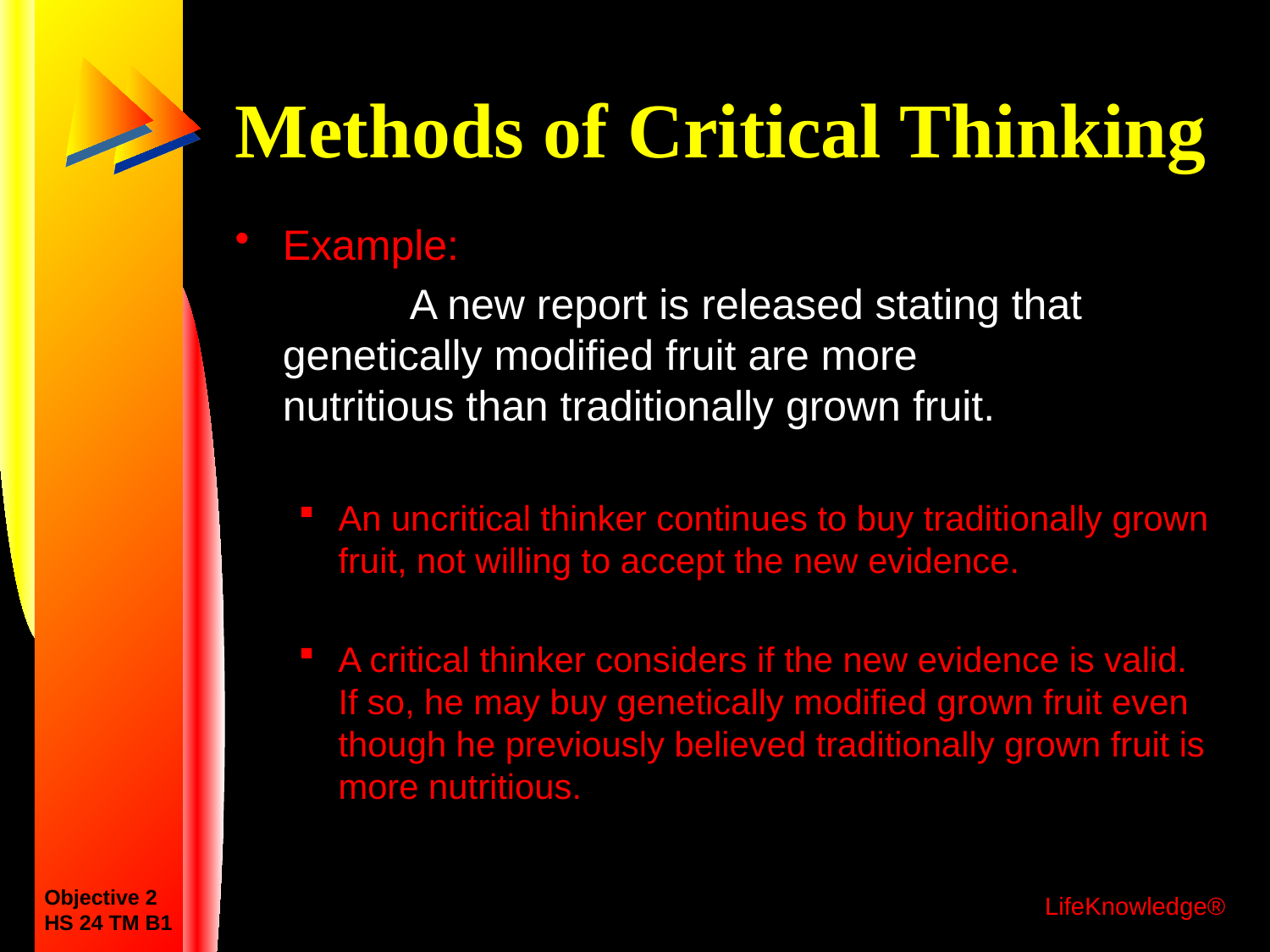

# Methods of Critical Thinking
Example:
		A new report is released stating that 	genetically modified fruit are more 	nutritious than traditionally grown fruit.

An uncritical thinker continues to buy traditionally grown fruit, not willing to accept the new evidence.

A critical thinker considers if the new evidence is valid. If so, he may buy genetically modified grown fruit even though he previously believed traditionally grown fruit is more nutritious.
Objective 2
HS 24 TM B1
LifeKnowledge®